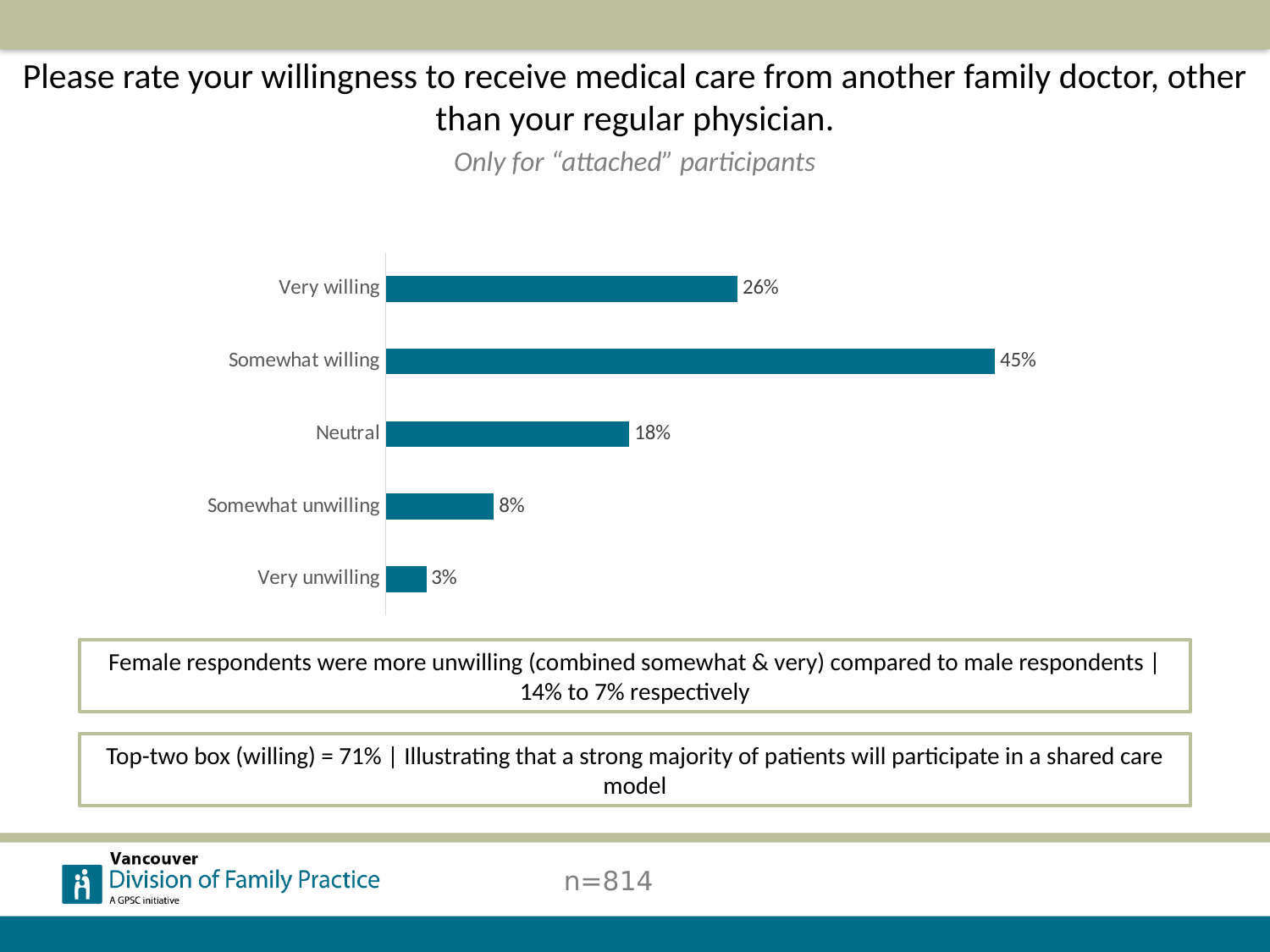

Please rate your willingness to receive medical care from another family doctor, other than your regular physician.
Only for “attached” participants

### Chart

| Category | Series 1 |
|---|---|
| Very willing | 0.26 |
| Somewhat willing | 0.45 |
| Neutral | 0.18 |
| Somewhat unwilling | 0.08 |
| Very unwilling | 0.03 |
Female respondents were more unwilling (combined somewhat & very) compared to male respondents | 14% to 7% respectively
Top-two box (willing) = 71% | Illustrating that a strong majority of patients will participate in a shared care model
n=814